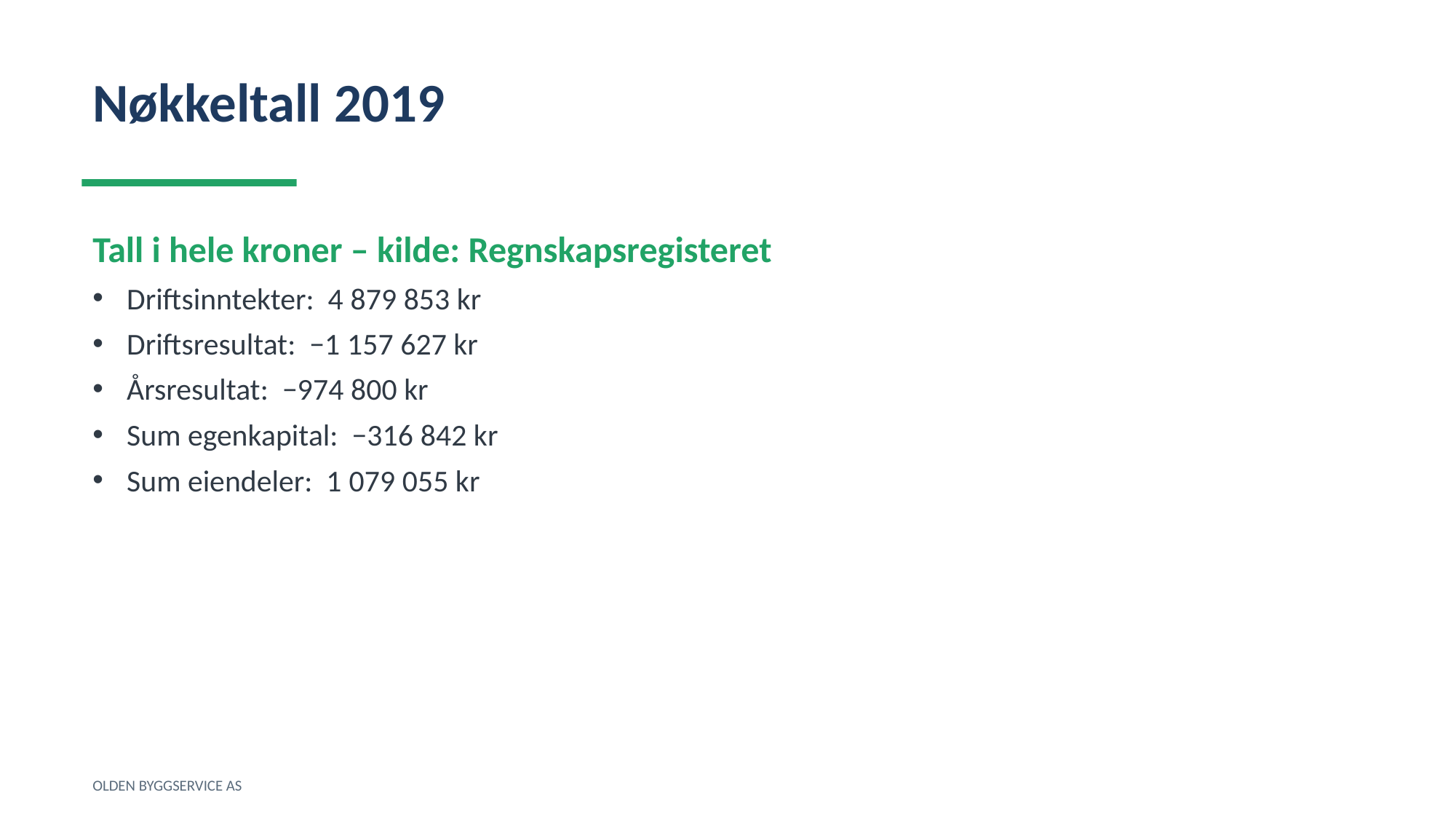

Nøkkeltall 2019

Tall i hele kroner – kilde: Regnskapsregisteret
Driftsinntekter:  4 879 853 kr
Driftsresultat:  −1 157 627 kr
Årsresultat:  −974 800 kr
Sum egenkapital:  −316 842 kr
Sum eiendeler:  1 079 055 kr
OLDEN BYGGSERVICE AS